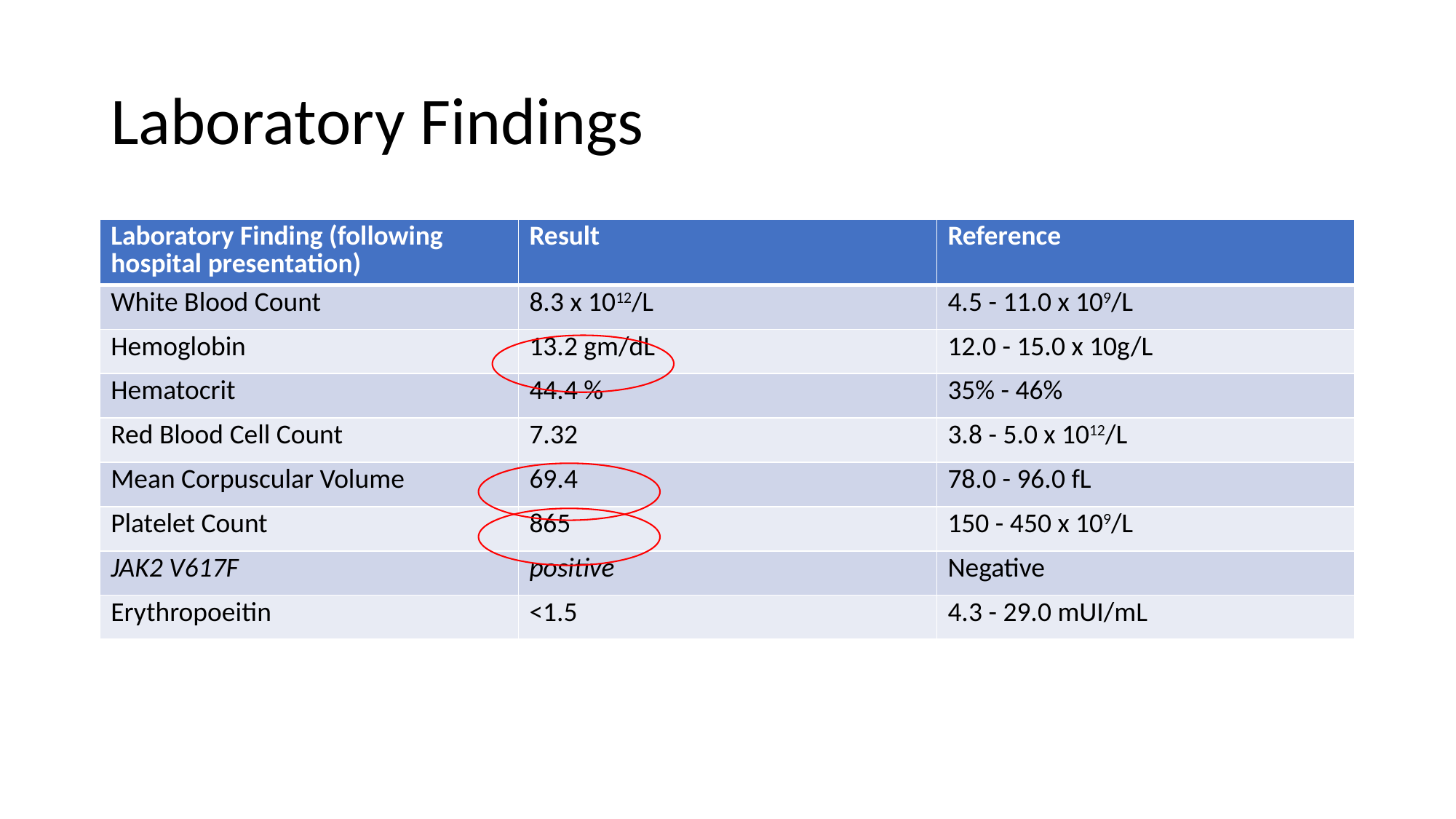

# Laboratory Findings
| Laboratory Finding (following hospital presentation) | Result | Reference |
| --- | --- | --- |
| White Blood Count | 8.3 x 1012/L | 4.5 - 11.0 x 109/L |
| Hemoglobin | 13.2 gm/dL | 12.0 - 15.0 x 10g/L |
| Hematocrit | 44.4 % | 35% - 46% |
| Red Blood Cell Count | 7.32 | 3.8 - 5.0 x 1012/L |
| Mean Corpuscular Volume | 69.4 | 78.0 - 96.0 fL |
| Platelet Count | 865 | 150 - 450 x 109/L |
| JAK2 V617F | positive | Negative |
| Erythropoeitin | <1.5 | 4.3 - 29.0 mUI/mL |